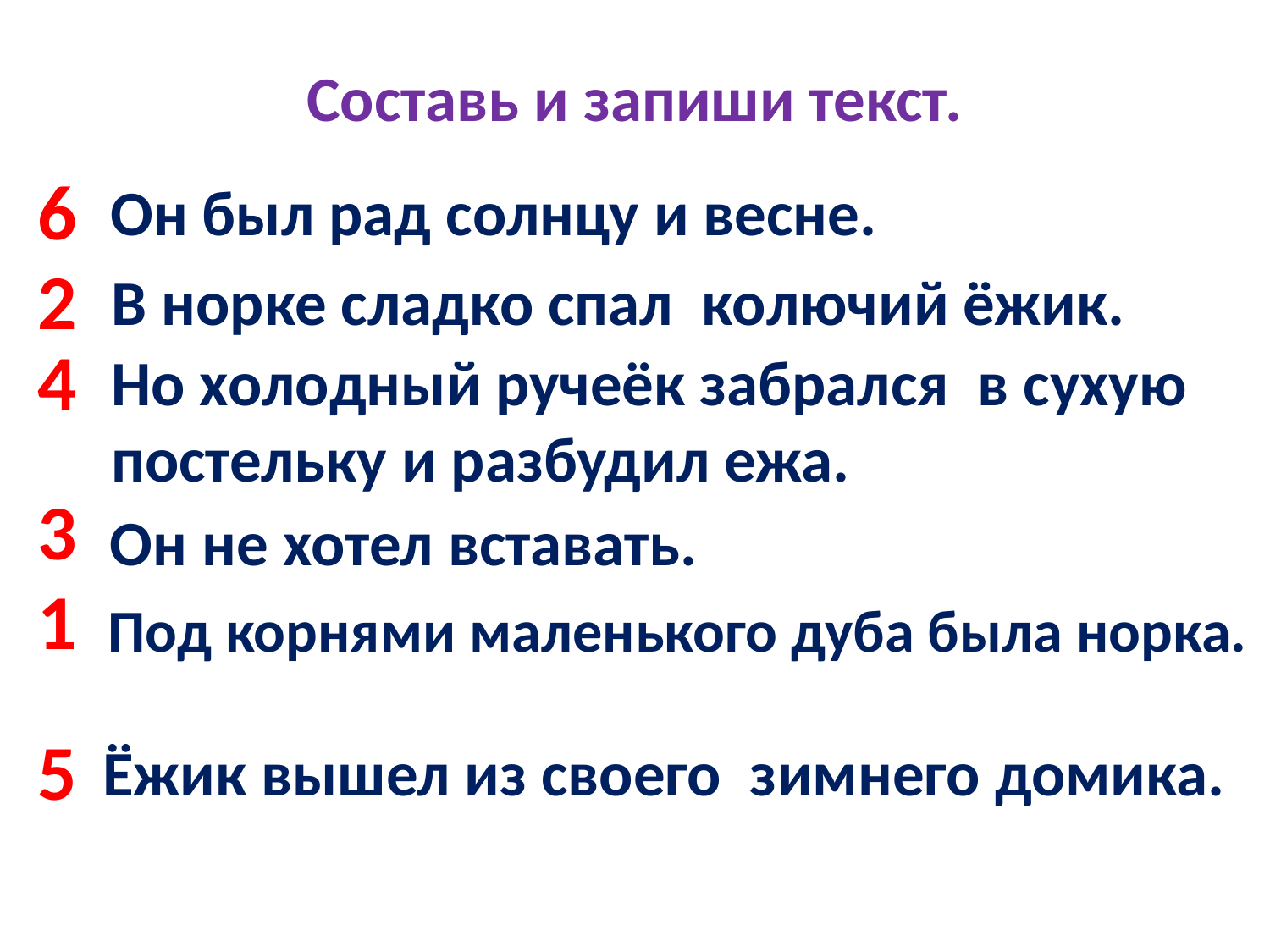

# Составь и запиши текст.
6
Он был рад солнцу и весне.
2
В норке сладко спал  колючий ёжик.
4
Но холодный ручеёк забрался  в сухую
постельку и разбудил ежа.
3
Он не хотел вставать.
1
Под корнями маленького дуба была норка.

5
Ёжик вышел из своего  зимнего домика.